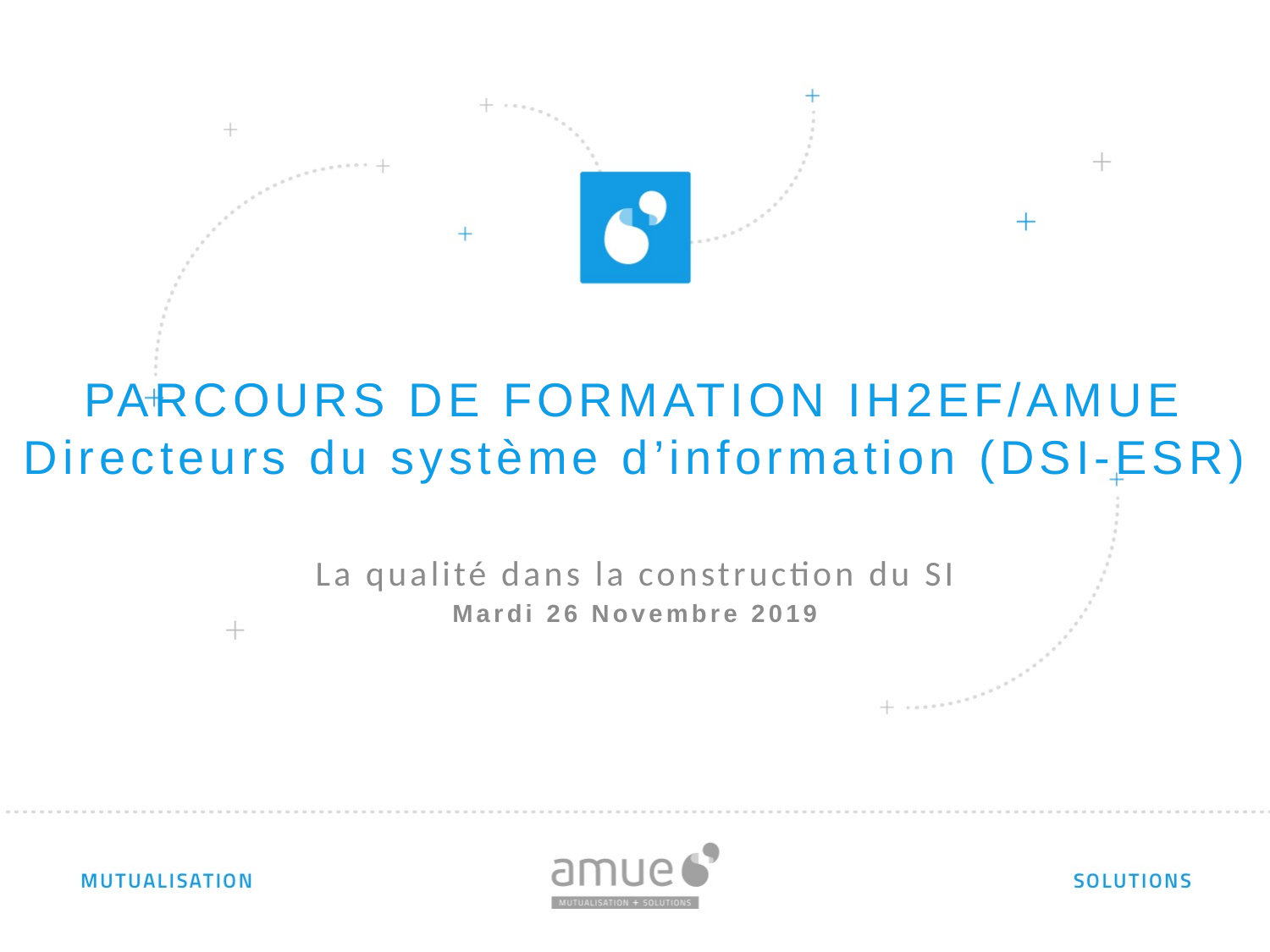

# PARCOURS DE FORMATION IH2EF/AMUE Directeurs du système d’information (DSI-ESR)
La qualité dans la construction du SI
Mardi 26 Novembre 2019